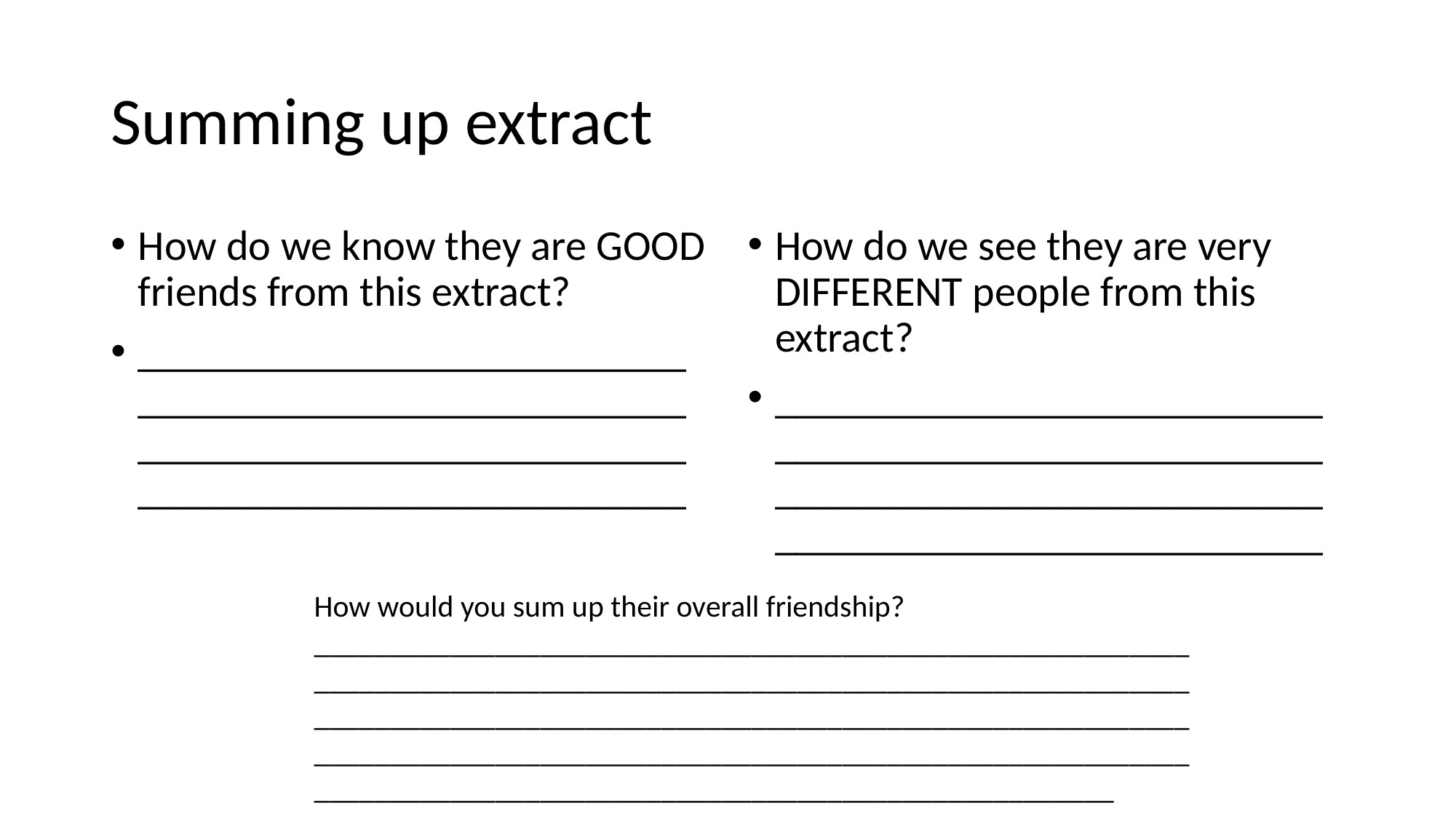

# Summing up extract
How do we know they are GOOD friends from this extract?
________________________________________________________________________________________________________
How do we see they are very DIFFERENT people from this extract?
________________________________________________________________________________________________________
How would you sum up their overall friendship?
_____________________________________________________________________________________________________________________________________________________________________________________________________________________________________________________________________________________________